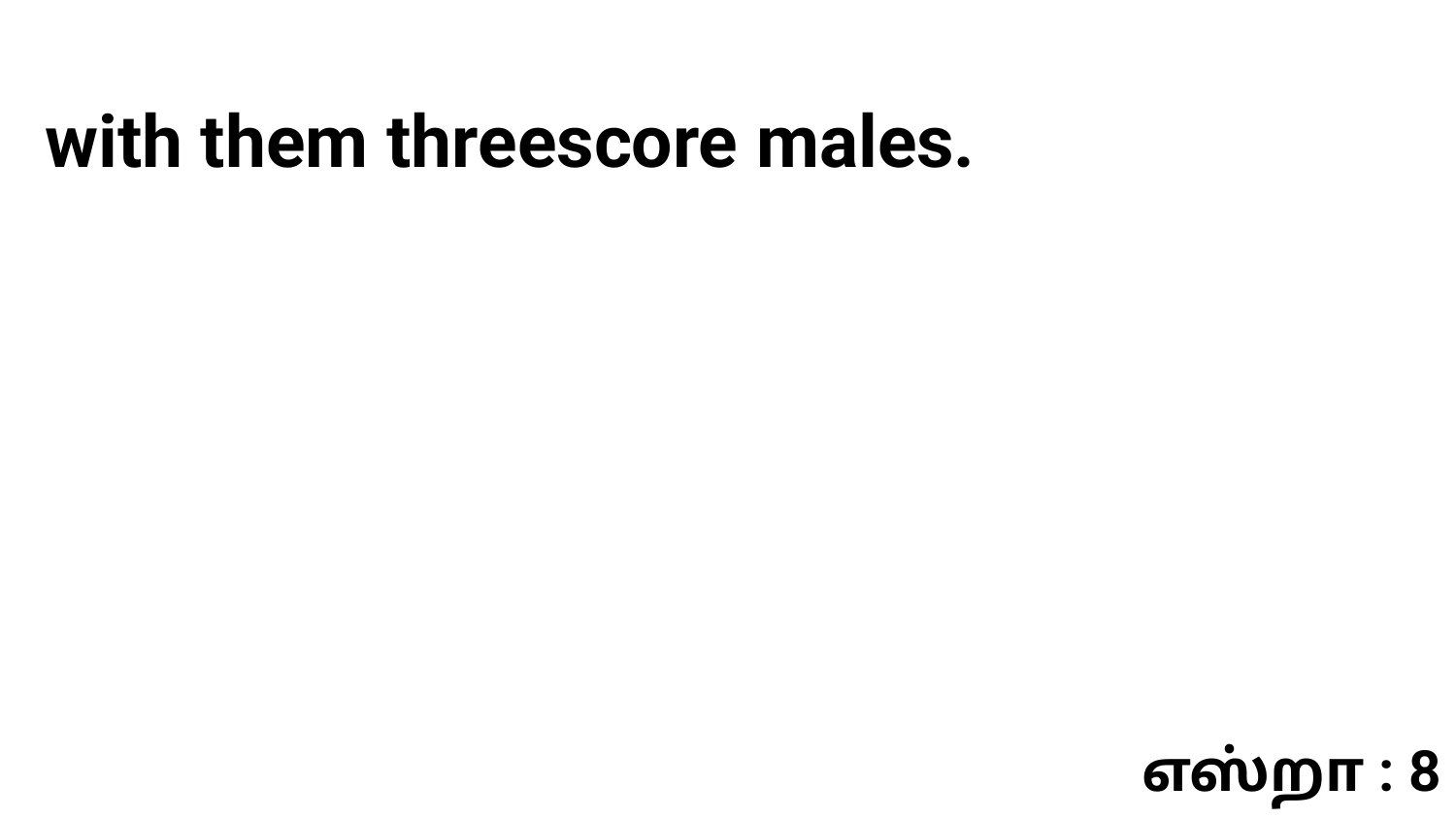

with them threescore males.
எஸ்றா : 8